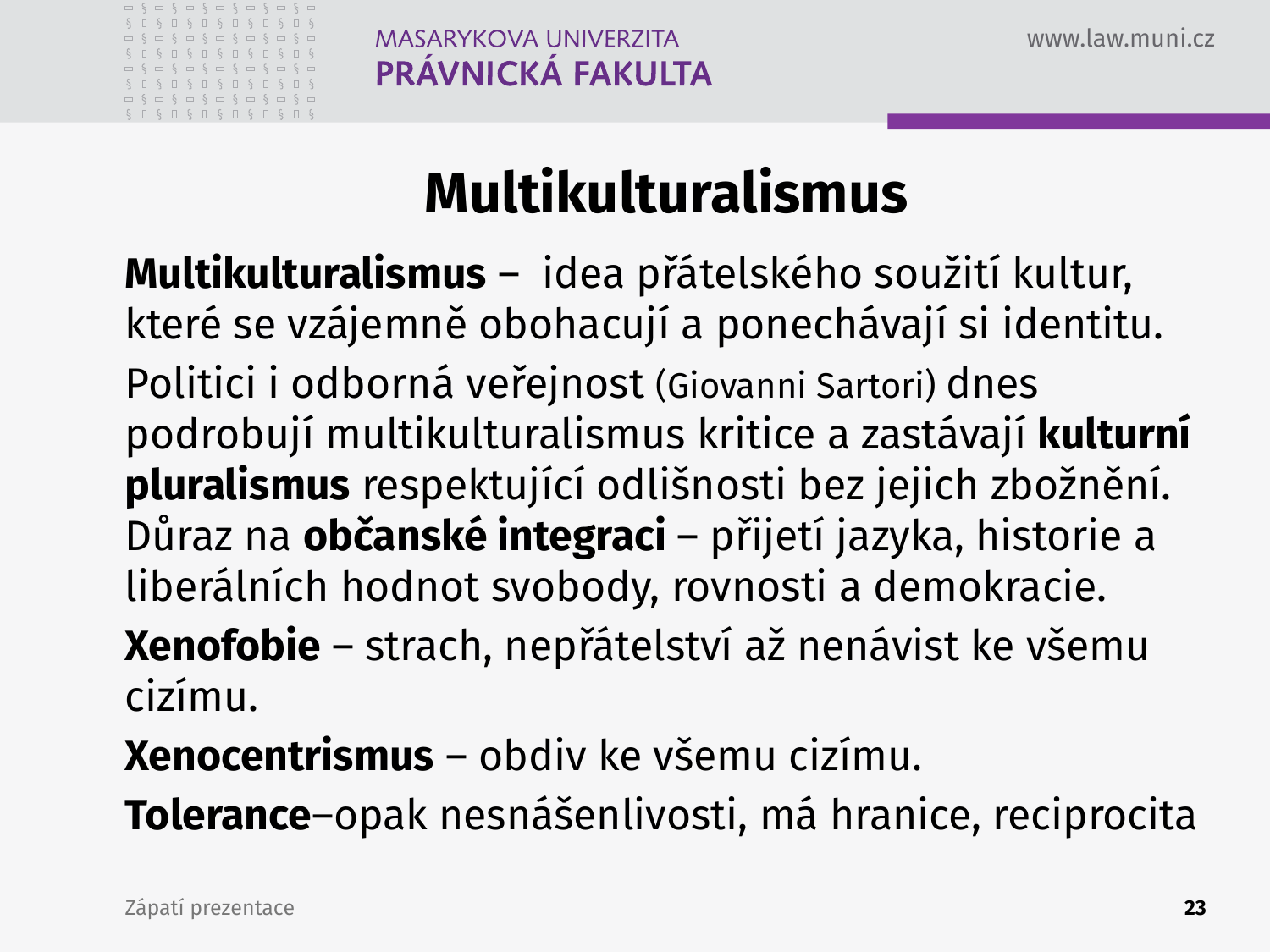

# Multikulturalismus
Multikulturalismus –  idea přátelského soužití kultur, které se vzájemně obohacují a ponechávají si identitu.
Politici i odborná veřejnost (Giovanni Sartori) dnes podrobují multikulturalismus kritice a zastávají kulturní  pluralismus respektující odlišnosti bez jejich zbožnění. Důraz na občanské integraci – přijetí jazyka, historie a liberálních hodnot svobody, rovnosti a demokracie.
Xenofobie – strach, nepřátelství až nenávist ke všemu cizímu.
Xenocentrismus – obdiv ke všemu cizímu.
Tolerance–opak nesnášenlivosti, má hranice, reciprocita
Zápatí prezentace
23